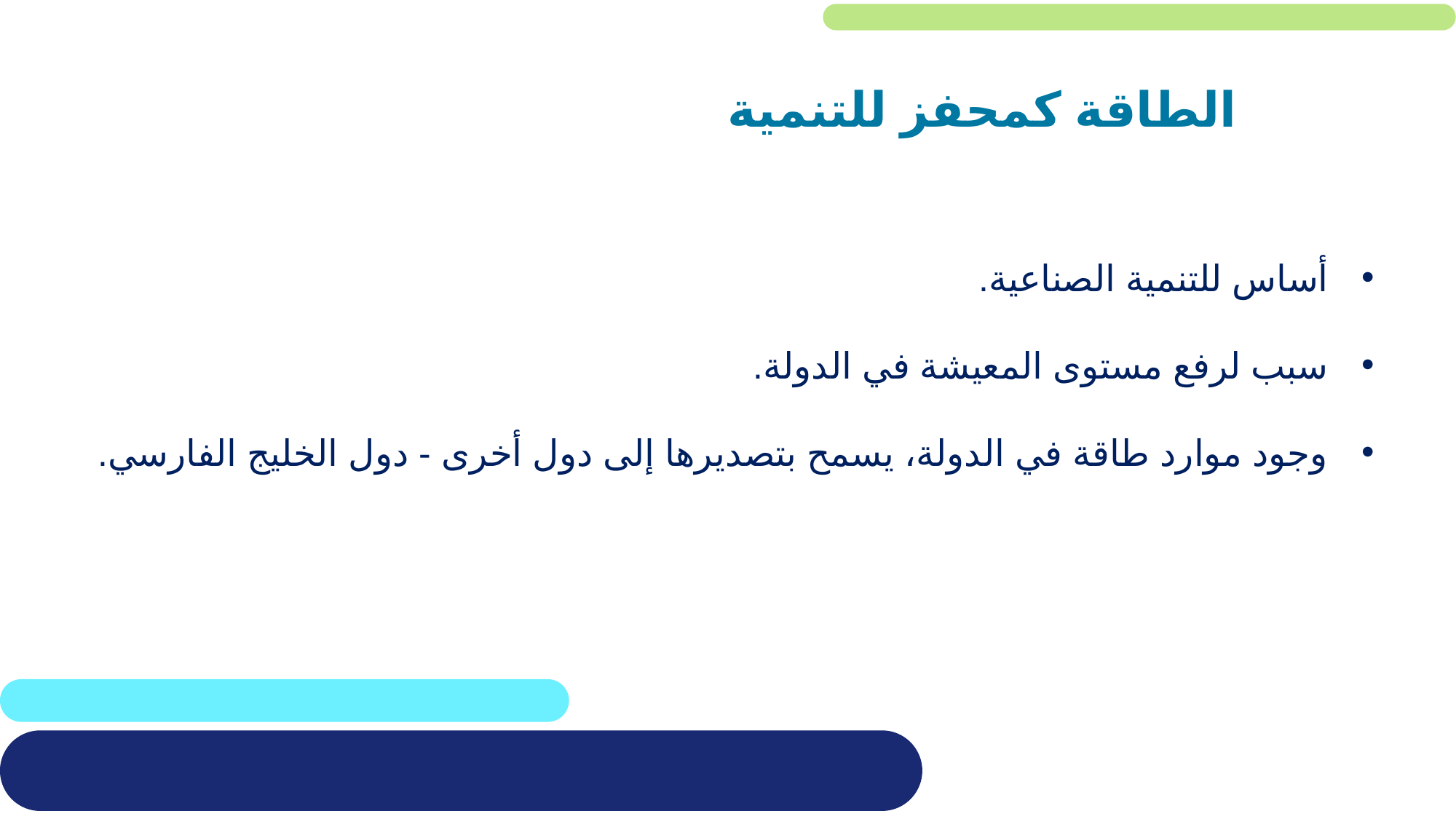

# الطاقة كمحفز للتنمية
أساس للتنمية الصناعية.
سبب لرفع مستوى المعيشة في الدولة.
وجود موارد طاقة في الدولة، يسمح بتصديرها إلى دول أخرى - دول الخليج الفارسي.